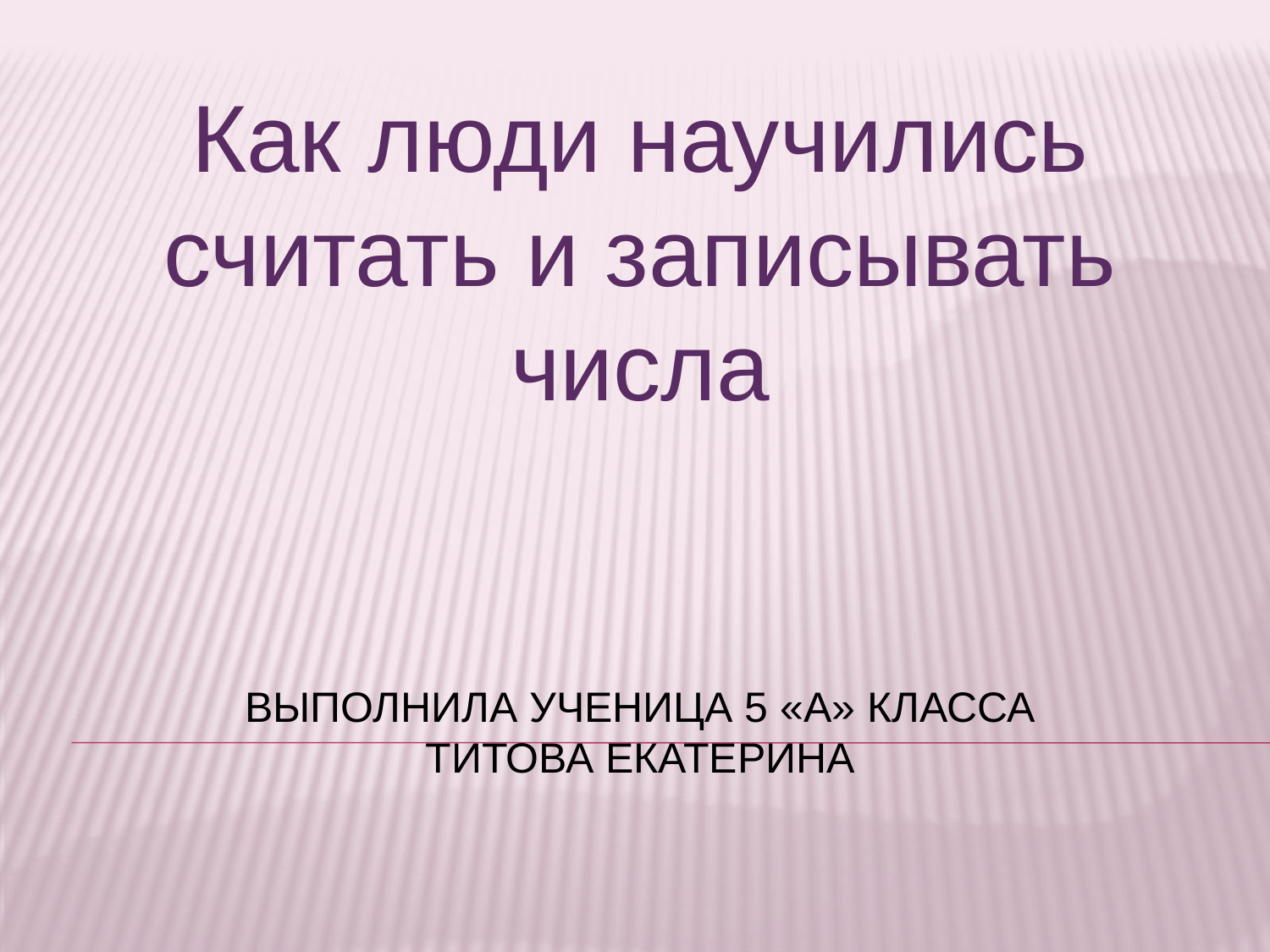

Как люди научились считать и записывать числа
# Выполнила ученица 5 «А» класса Титова Екатерина